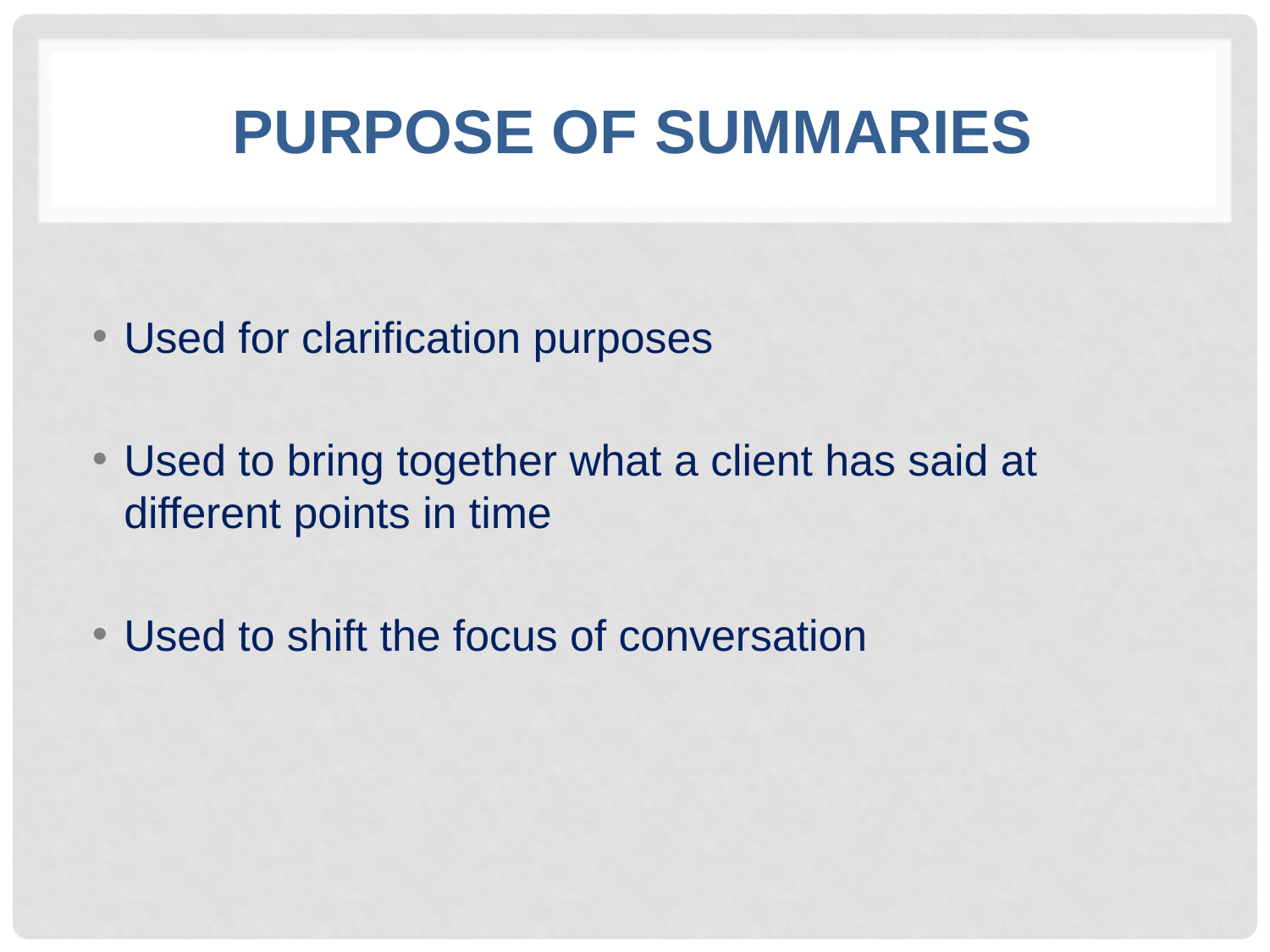

# Purpose of Summaries

Used for clarification purposes

Used to bring together what a client has said at different points in time

Used to shift the focus of conversation